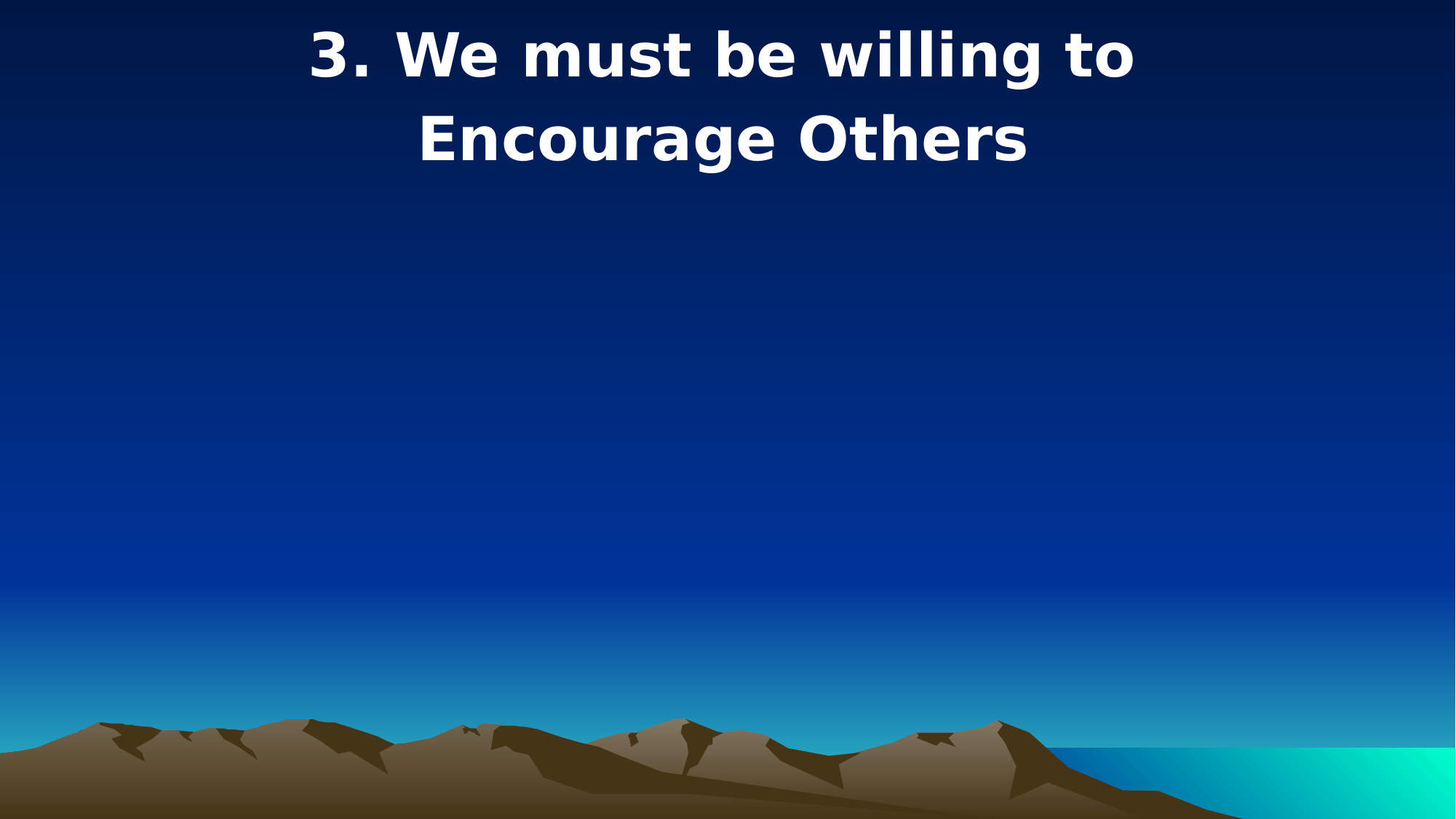

3. We must be willing to
Encourage Others